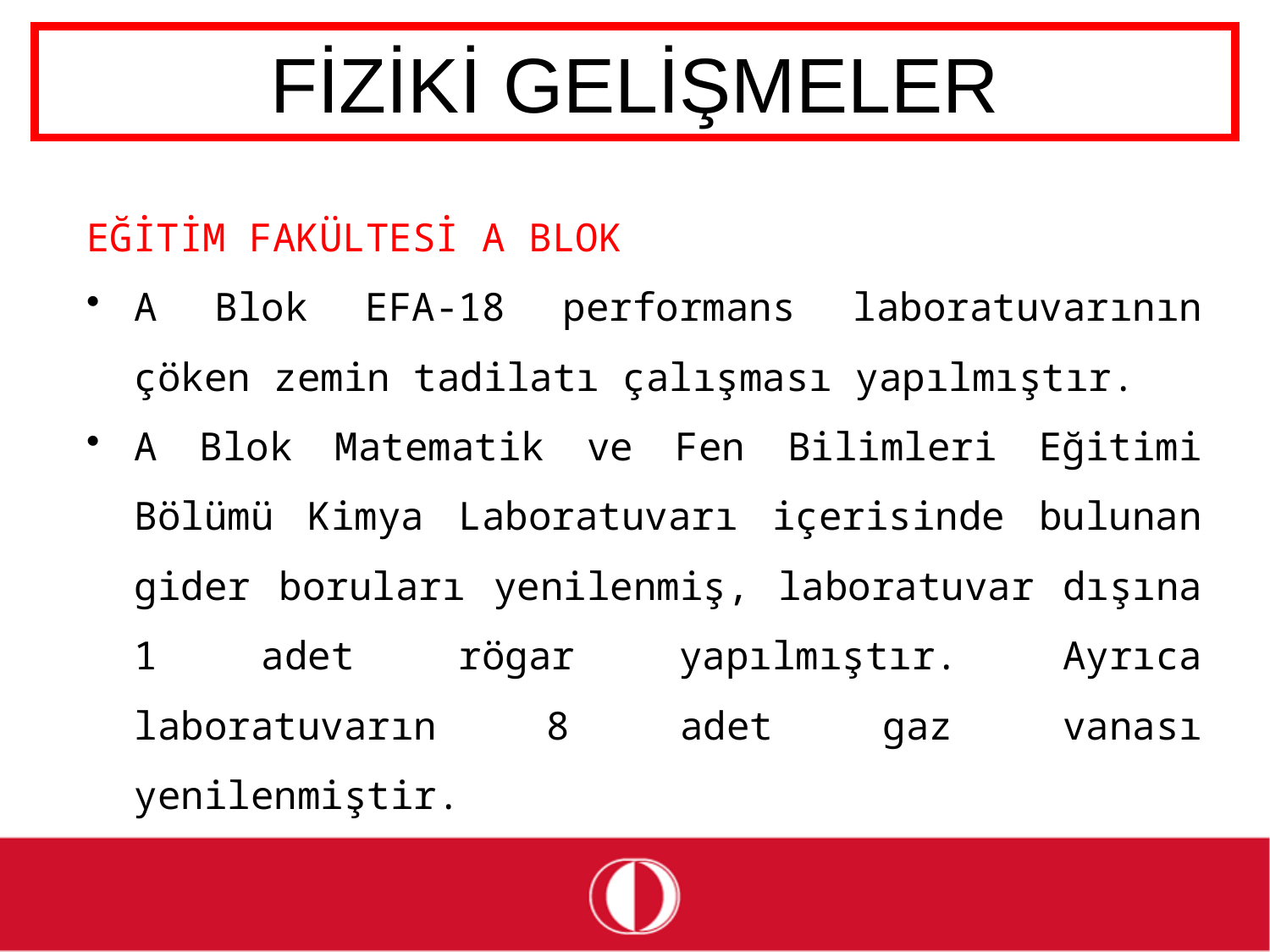

# FİZİKİ GELİŞMELER
EĞİTİM FAKÜLTESİ A BLOK
A Blok EFA-18 performans laboratuvarının çöken zemin tadilatı çalışması yapılmıştır.
A Blok Matematik ve Fen Bilimleri Eğitimi Bölümü Kimya Laboratuvarı içerisinde bulunan gider boruları yenilenmiş, laboratuvar dışına 1 adet rögar yapılmıştır. Ayrıca laboratuvarın 8 adet gaz vanası yenilenmiştir.